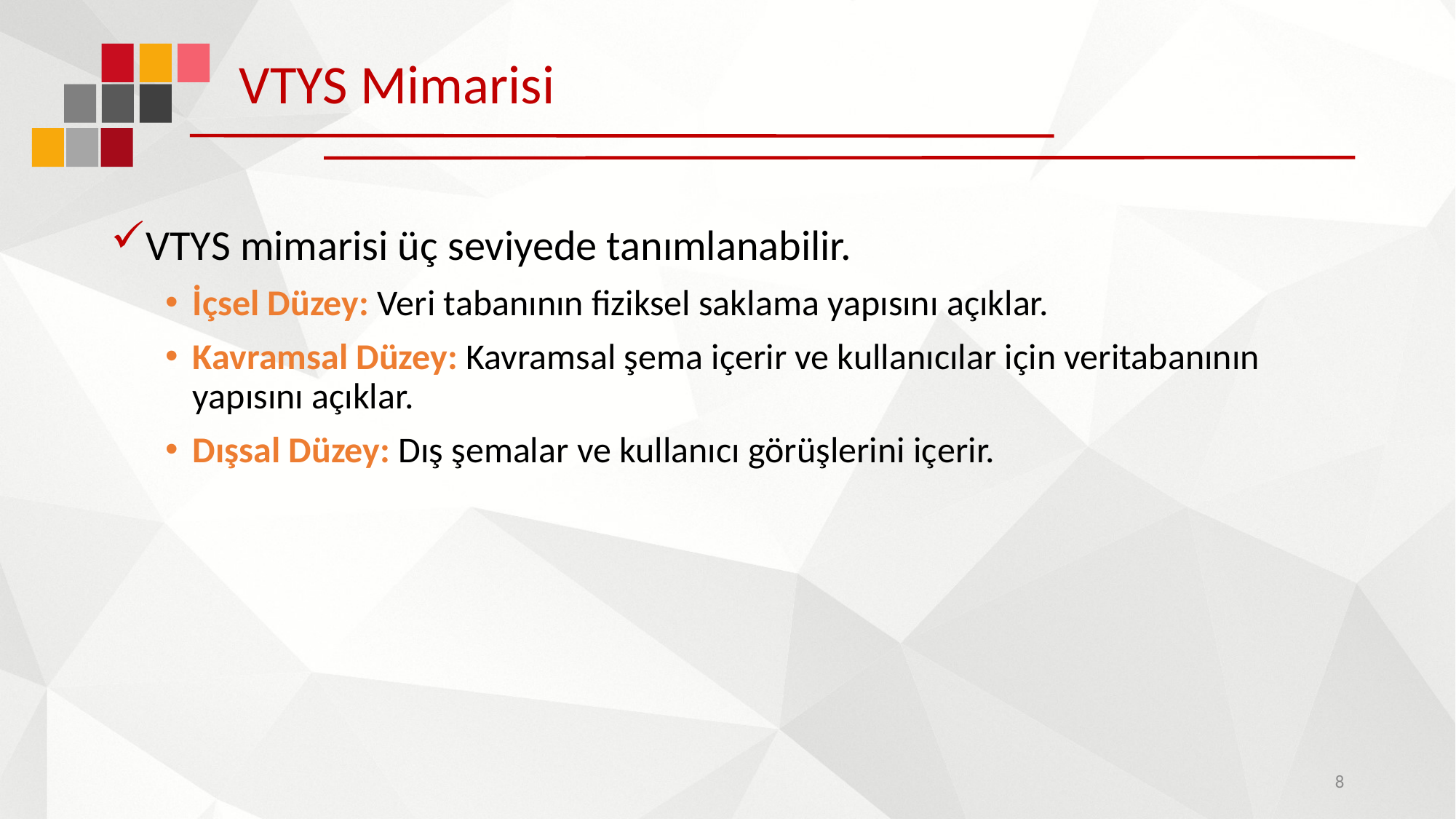

# VTYS Mimarisi
VTYS mimarisi üç seviyede tanımlanabilir.
İçsel Düzey: Veri tabanının fiziksel saklama yapısını açıklar.
Kavramsal Düzey: Kavramsal şema içerir ve kullanıcılar için veritabanının yapısını açıklar.
Dışsal Düzey: Dış şemalar ve kullanıcı görüşlerini içerir.

8